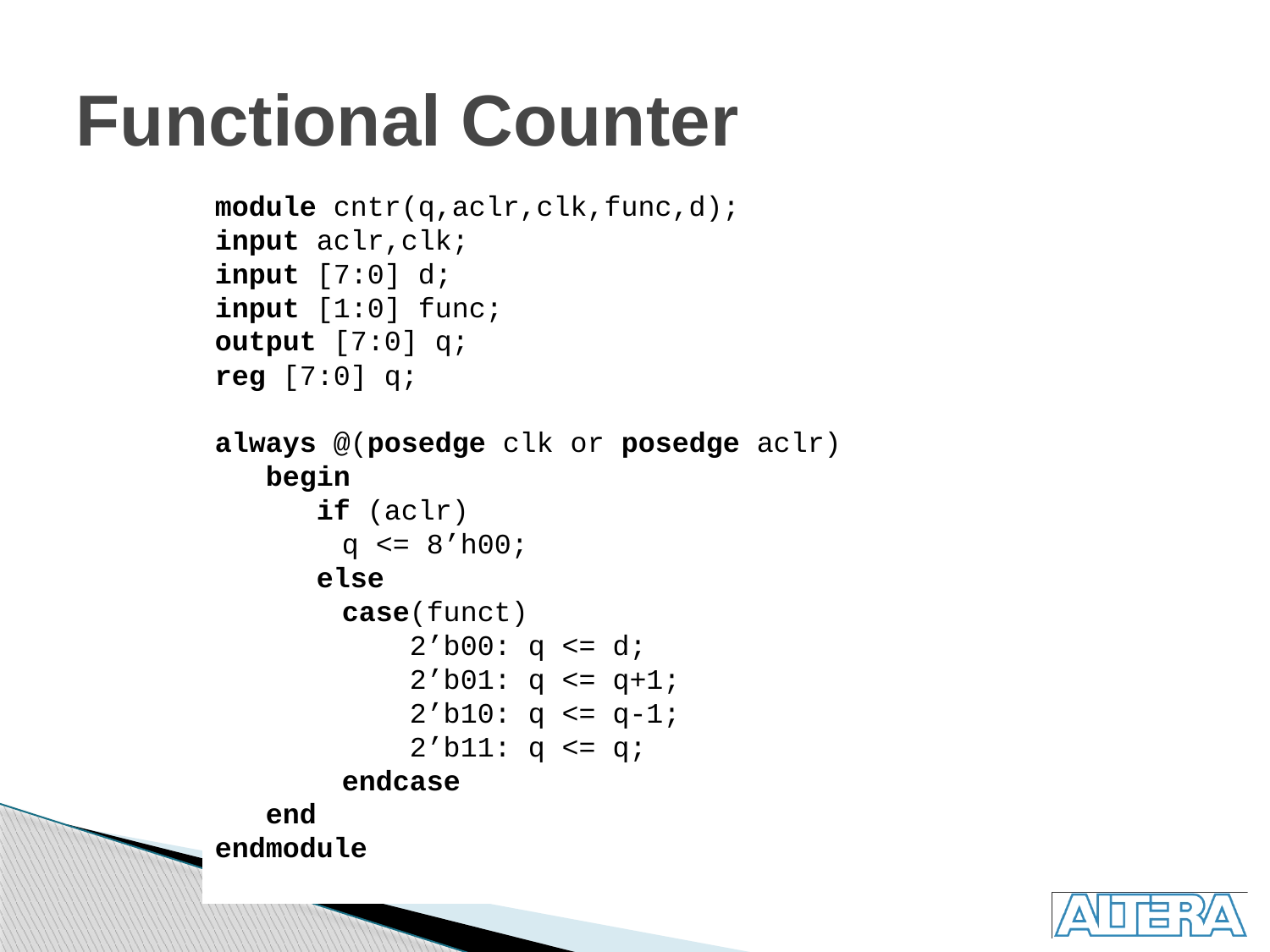

# Functional Counter
module cntr(q,aclr,clk,func,d);
input aclr,clk;
input [7:0] d;
input [1:0] func;
output [7:0] q;
reg [7:0] q;

always @(posedge clk or posedge aclr)
   begin
      if (aclr)
	q <= 8’h00;
      else
	case(funct)
	    2’b00: q <= d;
	    2’b01: q <= q+1;
	    2’b10: q <= q-1;
	    2’b11: q <= q;
	endcase
   end
endmodule